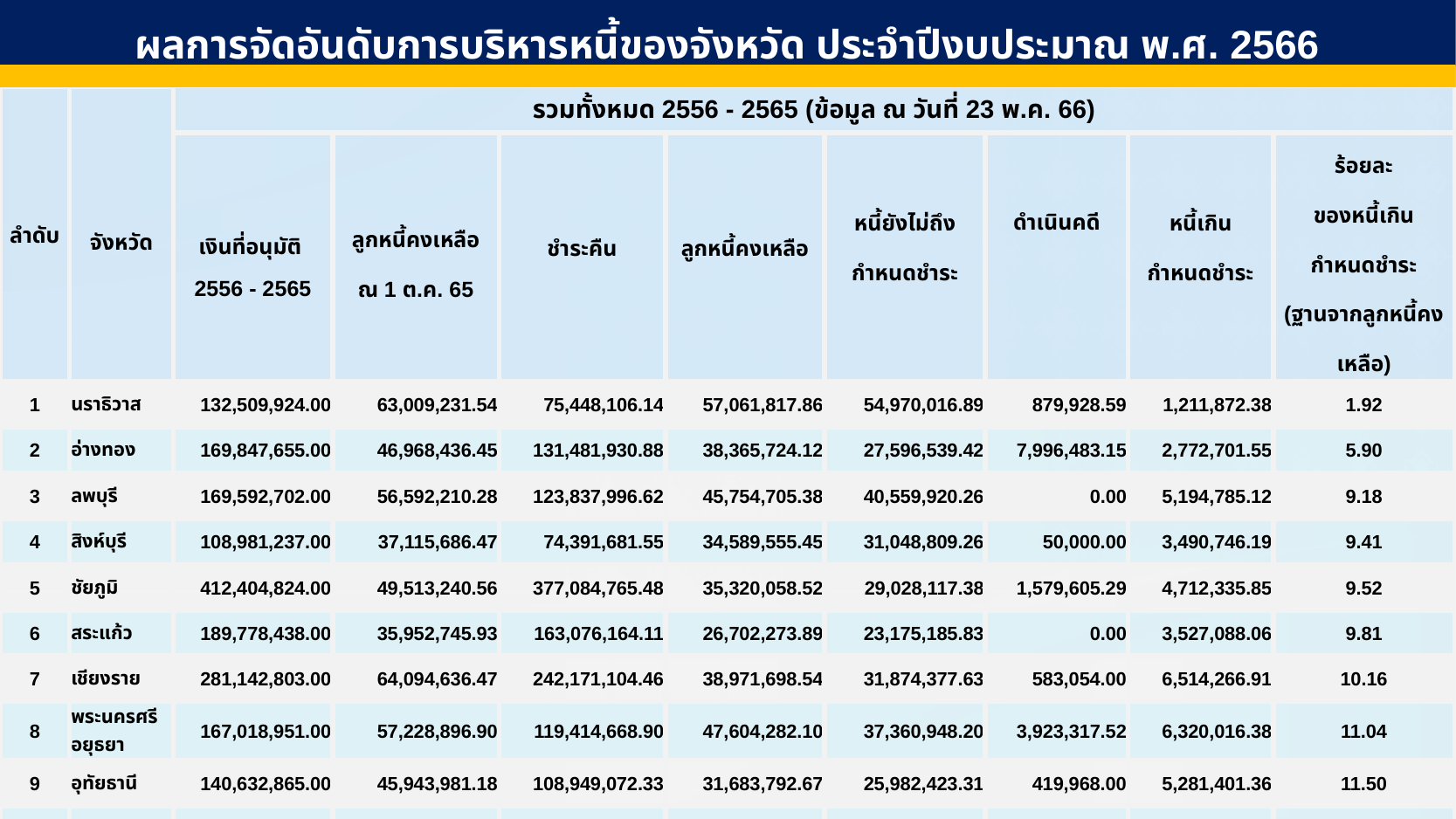

ผลการจัดอันดับการบริหารหนี้ของจังหวัด ประจำปีงบประมาณ พ.ศ. 2566

| ลำดับ | จังหวัด | รวมทั้งหมด 2556 - 2565 (ข้อมูล ณ วันที่ 23 พ.ค. 66) |  |  |  |  |  |  |  |
| --- | --- | --- | --- | --- | --- | --- | --- | --- | --- |
|  |  | เงินที่อนุมัติ 2556 - 2565 | ลูกหนี้คงเหลือ ณ 1 ต.ค. 65 | ชำระคืน | ลูกหนี้คงเหลือ | หนี้ยังไม่ถึง กำหนดชำระ | ดำเนินคดี | หนี้เกิน กำหนดชำระ | ร้อยละ ของหนี้เกิน กำหนดชำระ (ฐานจากลูกหนี้คงเหลือ) |
| 1 | นราธิวาส | 132,509,924.00 | 63,009,231.54 | 75,448,106.14 | 57,061,817.86 | 54,970,016.89 | 879,928.59 | 1,211,872.38 | 1.92 |
| 2 | อ่างทอง | 169,847,655.00 | 46,968,436.45 | 131,481,930.88 | 38,365,724.12 | 27,596,539.42 | 7,996,483.15 | 2,772,701.55 | 5.90 |
| 3 | ลพบุรี | 169,592,702.00 | 56,592,210.28 | 123,837,996.62 | 45,754,705.38 | 40,559,920.26 | 0.00 | 5,194,785.12 | 9.18 |
| 4 | สิงห์บุรี | 108,981,237.00 | 37,115,686.47 | 74,391,681.55 | 34,589,555.45 | 31,048,809.26 | 50,000.00 | 3,490,746.19 | 9.41 |
| 5 | ชัยภูมิ | 412,404,824.00 | 49,513,240.56 | 377,084,765.48 | 35,320,058.52 | 29,028,117.38 | 1,579,605.29 | 4,712,335.85 | 9.52 |
| 6 | สระแก้ว | 189,778,438.00 | 35,952,745.93 | 163,076,164.11 | 26,702,273.89 | 23,175,185.83 | 0.00 | 3,527,088.06 | 9.81 |
| 7 | เชียงราย | 281,142,803.00 | 64,094,636.47 | 242,171,104.46 | 38,971,698.54 | 31,874,377.63 | 583,054.00 | 6,514,266.91 | 10.16 |
| 8 | พระนครศรี อยุธยา | 167,018,951.00 | 57,228,896.90 | 119,414,668.90 | 47,604,282.10 | 37,360,948.20 | 3,923,317.52 | 6,320,016.38 | 11.04 |
| 9 | อุทัยธานี | 140,632,865.00 | 45,943,981.18 | 108,949,072.33 | 31,683,792.67 | 25,982,423.31 | 419,968.00 | 5,281,401.36 | 11.50 |
| 10 | ตาก | 184,696,931.00 | 48,227,202.96 | 149,962,895.37 | 34,734,035.63 | 28,319,618.32 | 708,904.43 | 5,705,512.88 | 11.83 |